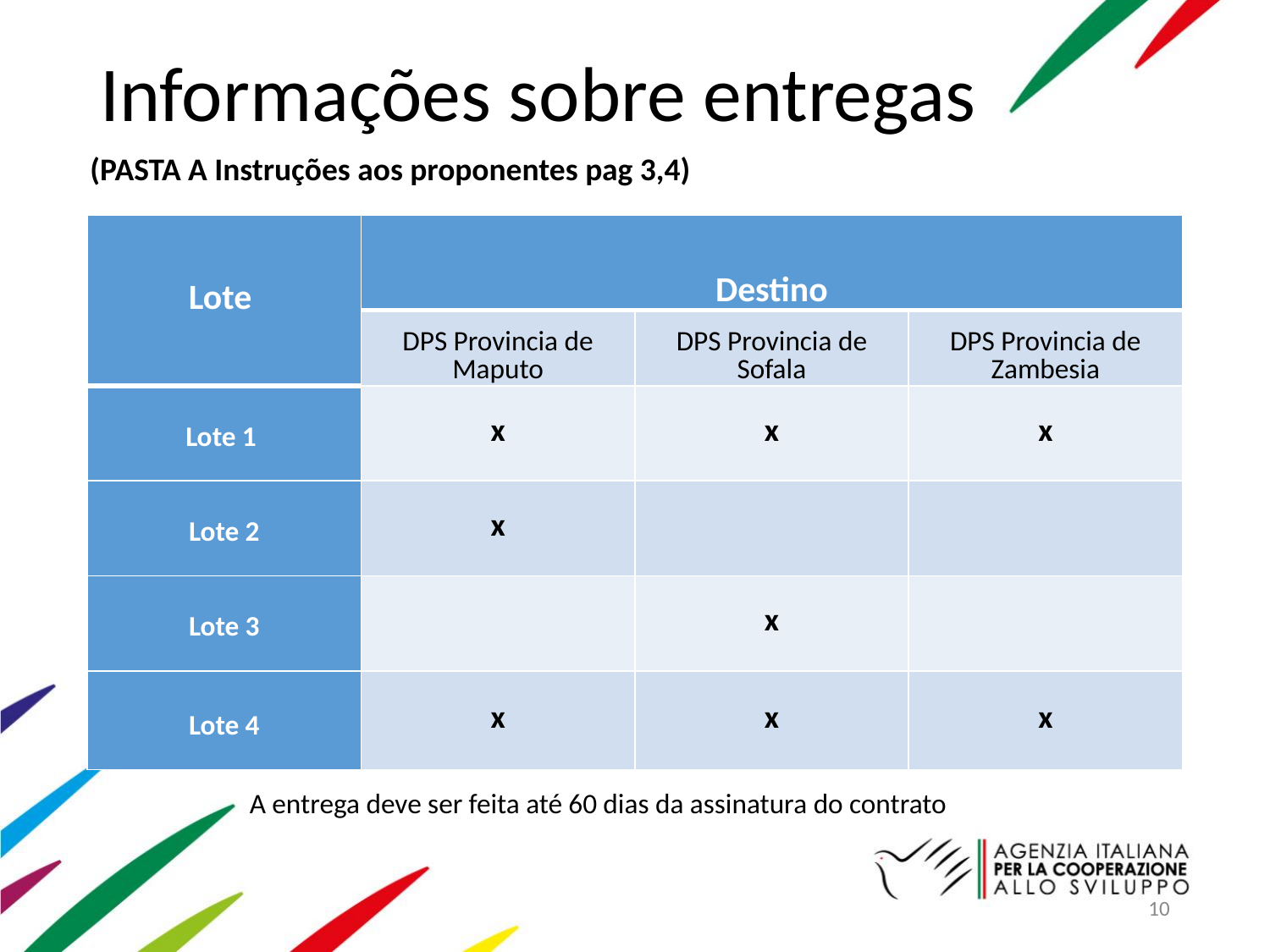

# Informações sobre entregas
(PASTA A Instruções aos proponentes pag 3,4)
| Lote | Destino |  |  |
| --- | --- | --- | --- |
|  | DPS Provincia de Maputo | DPS Provincia de Sofala | DPS Provincia de Zambesia |
| Lote 1 | x | x | x |
| Lote 2 | x |  |  |
| Lote 3 |  | x |  |
| Lote 4 | x | x | x |
A entrega deve ser feita até 60 dias da assinatura do contrato
10